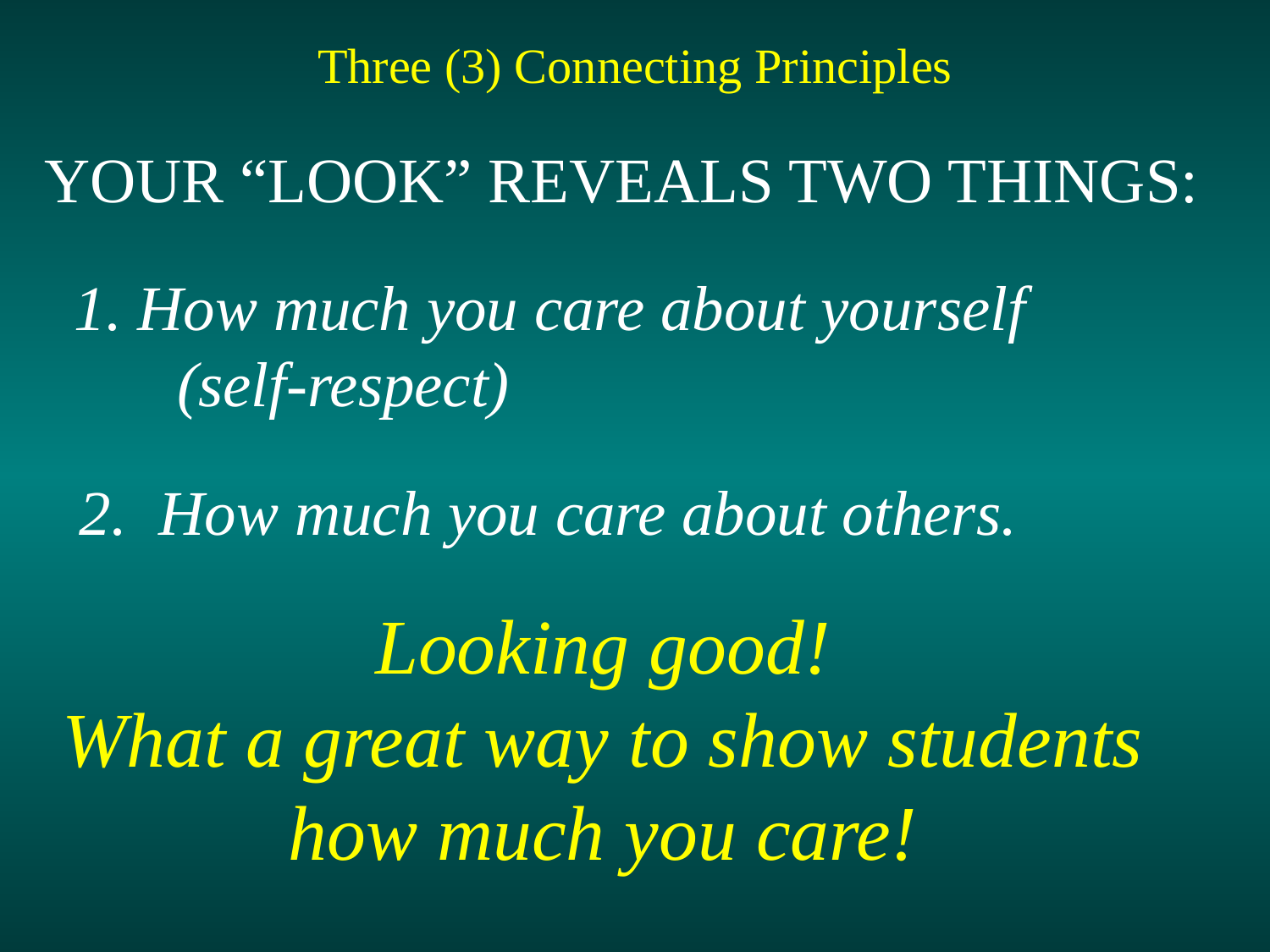

Three (3) Connecting Principles
YOUR “LOOK” REVEALS TWO THINGS:
1. How much you care about yourself
	(self-respect)
2.  How much you care about others.
Looking good!
What a great way to show students how much you care!